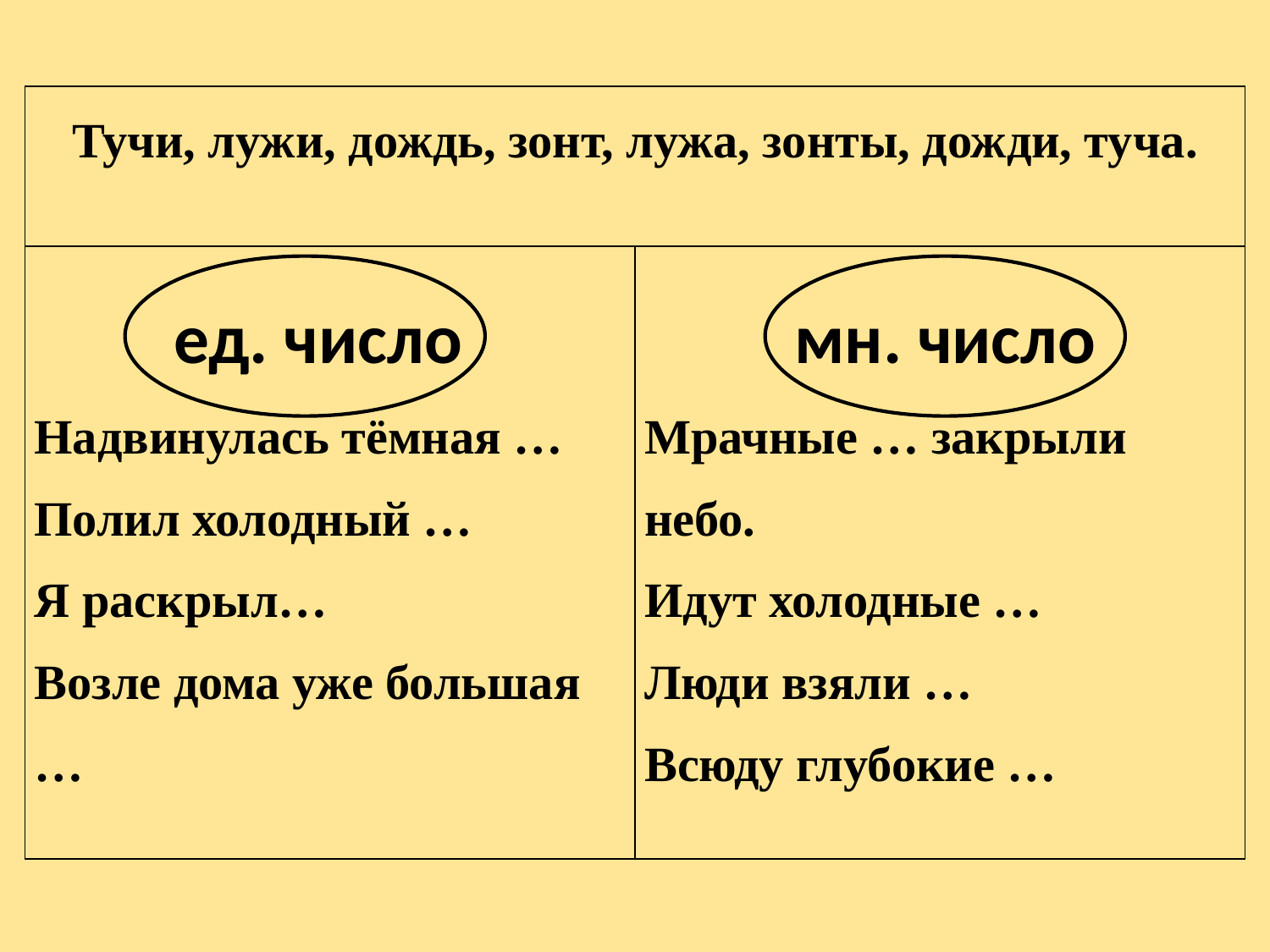

| Тучи, лужи, дождь, зонт, лужа, зонты, дожди, туча. |  |
| --- | --- |
| Надвинулась тёмная … Полил холодный … Я раскрыл… Возле дома уже большая … | Мрачные … закрыли небо. Идут холодные … Люди взяли … Всюду глубокие … |

ед. число
мн. число